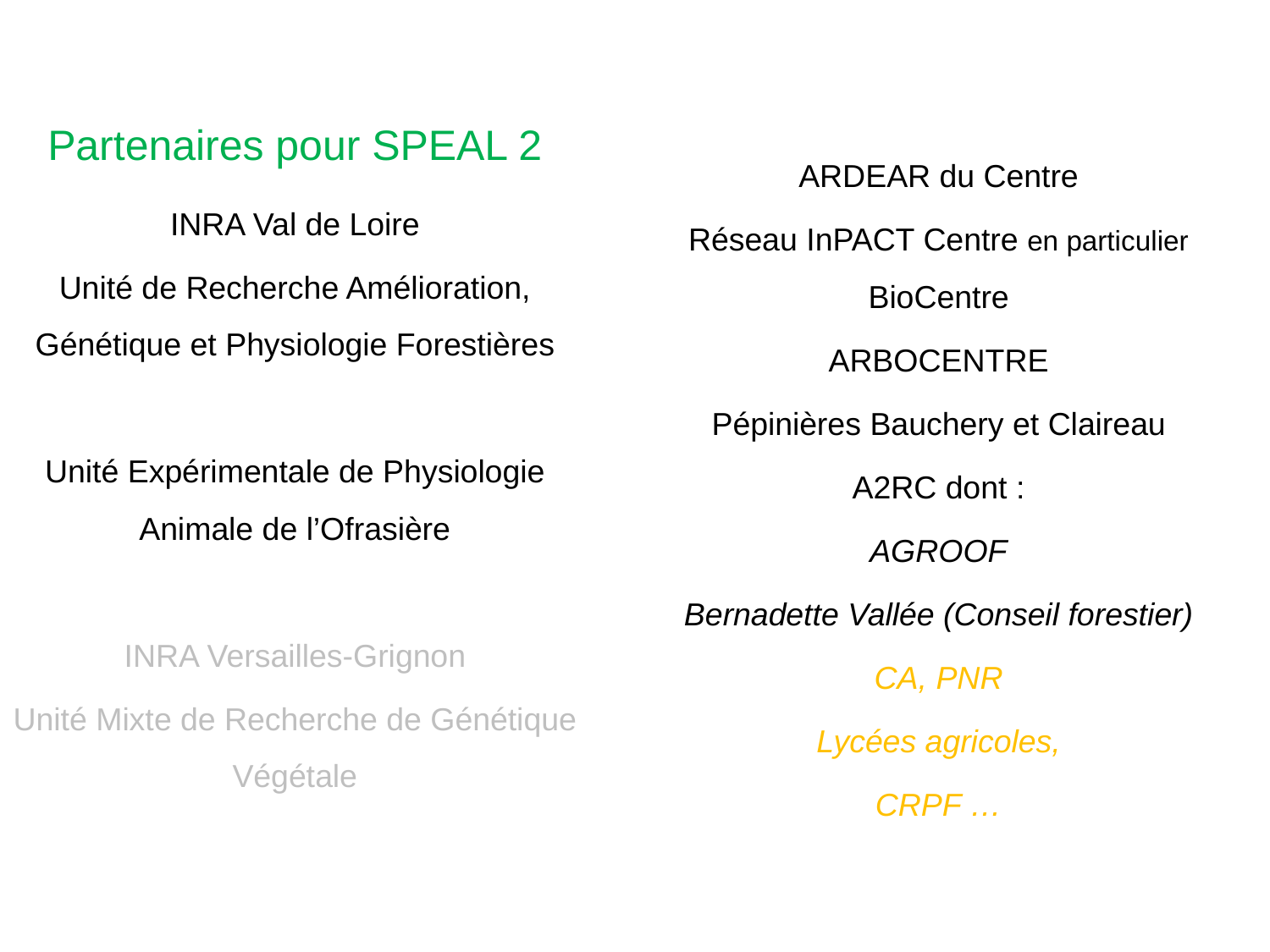

Partenaires pour SPEAL 2
INRA Val de Loire
Unité de Recherche Amélioration, Génétique et Physiologie Forestières

Unité Expérimentale de Physiologie Animale de l’Ofrasière

INRA Versailles-Grignon
Unité Mixte de Recherche de Génétique Végétale

ARDEAR du Centre
Réseau InPACT Centre en particulier BioCentre
ARBOCENTRE
Pépinières Bauchery et Claireau
A2RC dont :
AGROOF
Bernadette Vallée (Conseil forestier)
CA, PNR
Lycées agricoles,
CRPF …